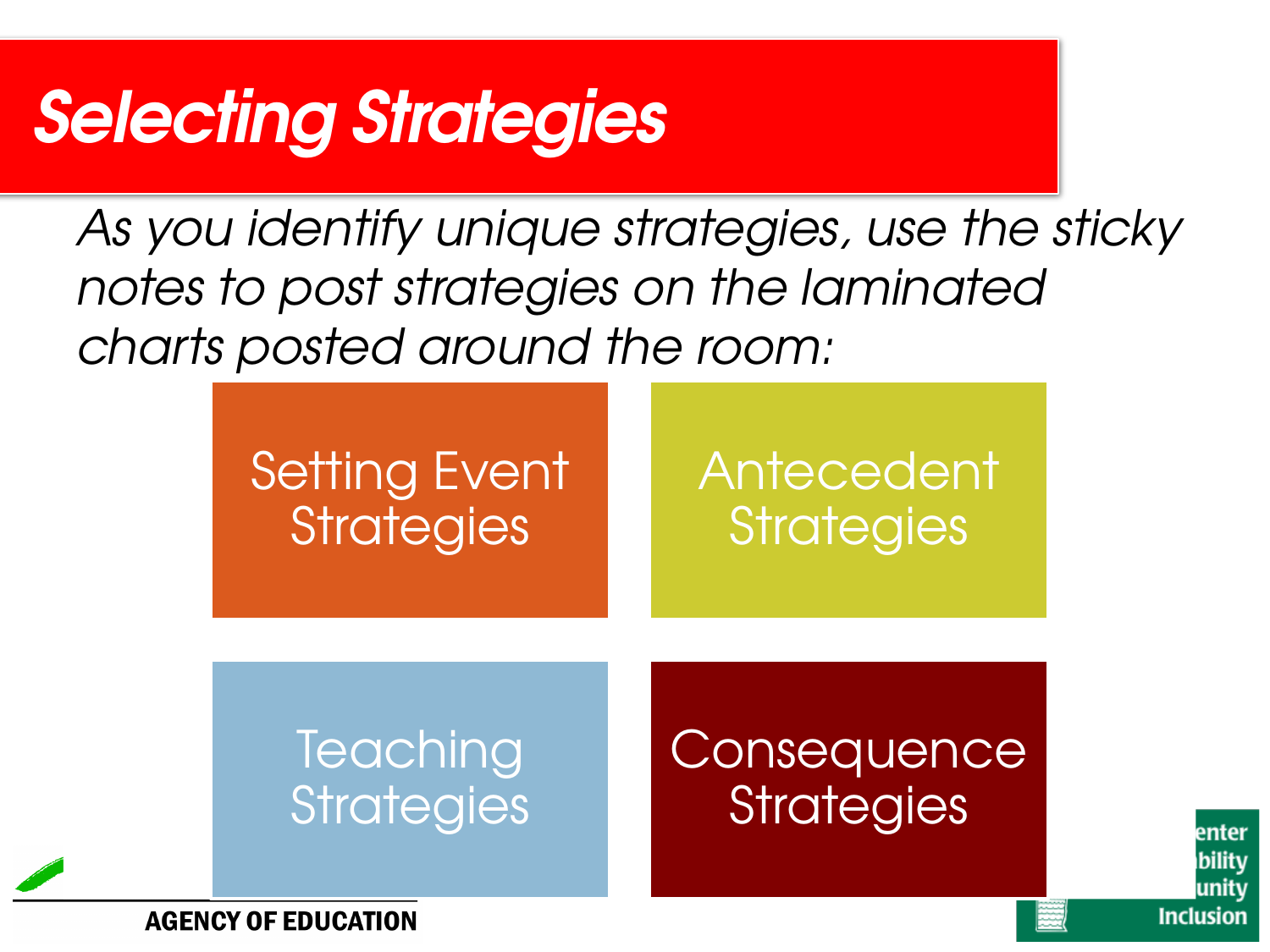

# Selecting Strategies
As you identify unique strategies, use the sticky notes to post strategies on the laminated charts posted around the room:

Setting Event Strategies
Antecedent Strategies
Teaching Strategies
Consequence Strategies